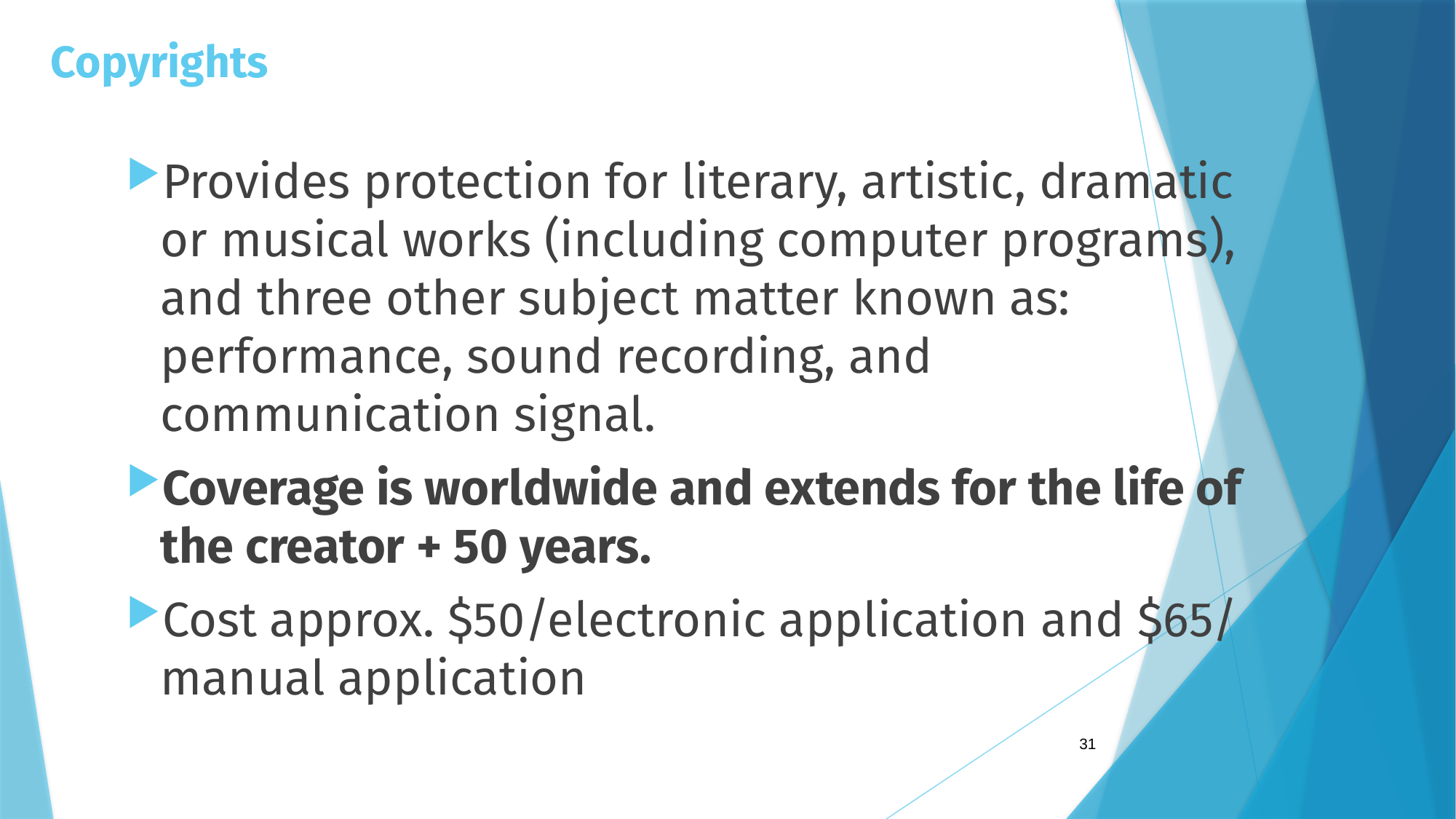

# Copyrights
Provides protection for literary, artistic, dramatic or musical works (including computer programs), and three other subject matter known as: performance, sound recording, and communication signal.
Coverage is worldwide and extends for the life of the creator + 50 years.
Cost approx. $50/electronic application and $65/ manual application

31